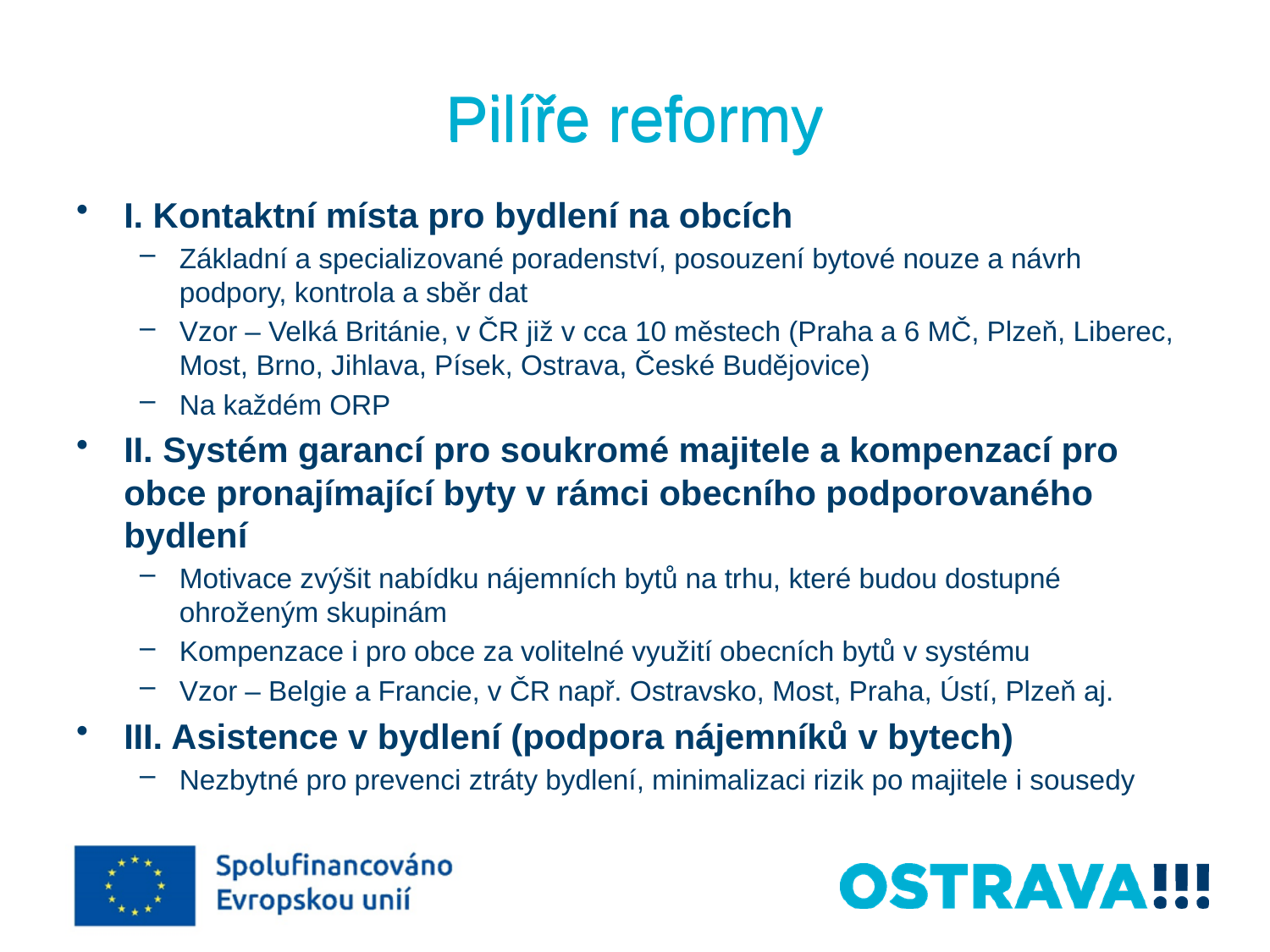

Pilíře reformy
# Pilíře reformy
I. Kontaktní místa pro bydlení na obcích
Základní a specializované poradenství, posouzení bytové nouze a návrh podpory, kontrola a sběr dat
Vzor – Velká Británie, v ČR již v cca 10 městech (Praha a 6 MČ, Plzeň, Liberec, Most, Brno, Jihlava, Písek, Ostrava, České Budějovice)
Na každém ORP
II. Systém garancí pro soukromé majitele a kompenzací pro obce pronajímající byty v rámci obecního podporovaného bydlení
Motivace zvýšit nabídku nájemních bytů na trhu, které budou dostupné ohroženým skupinám
Kompenzace i pro obce za volitelné využití obecních bytů v systému
Vzor – Belgie a Francie, v ČR např. Ostravsko, Most, Praha, Ústí, Plzeň aj.
III. Asistence v bydlení (podpora nájemníků v bytech)
Nezbytné pro prevenci ztráty bydlení, minimalizaci rizik po majitele i sousedy